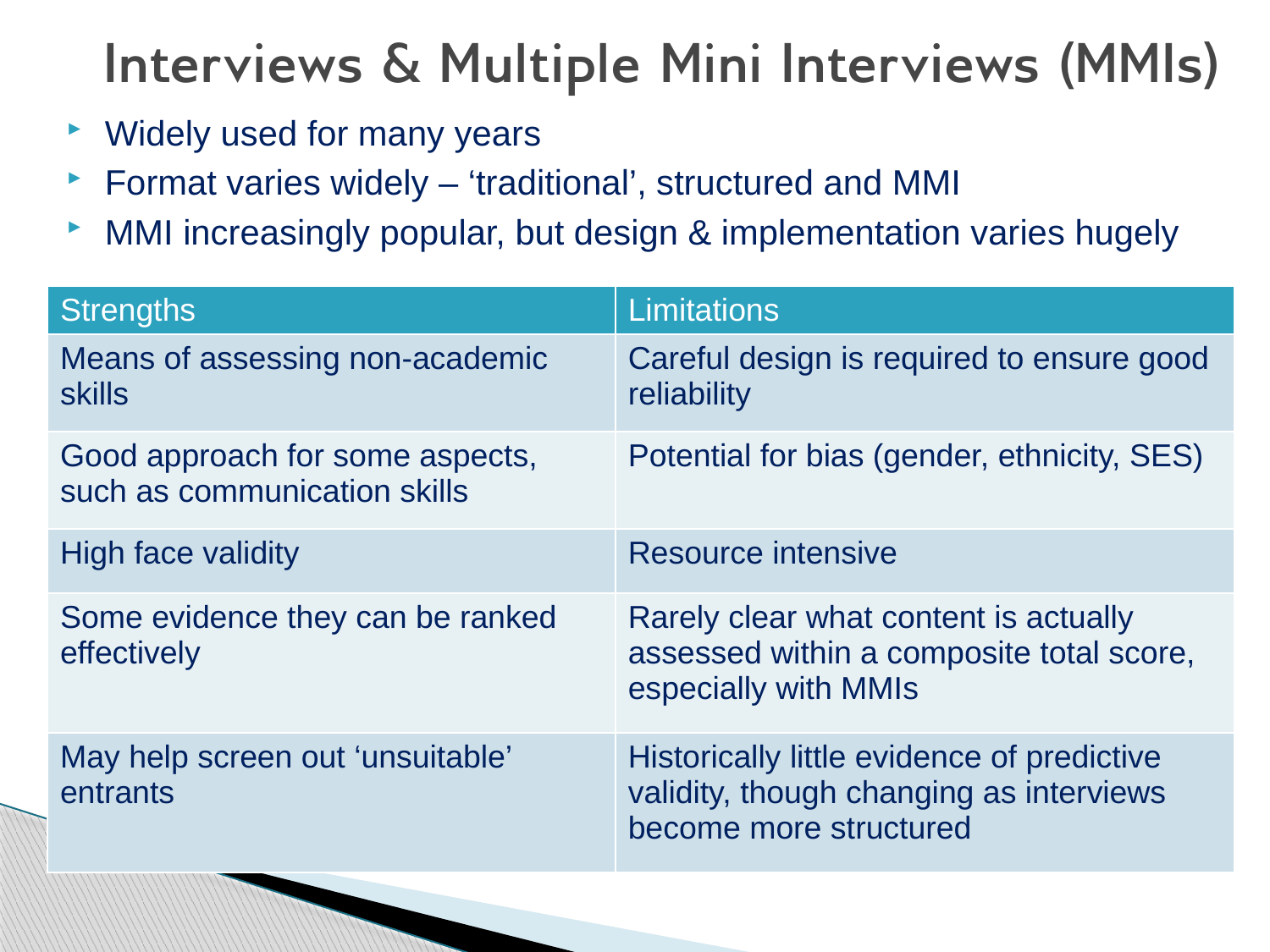

# Interviews & Multiple Mini Interviews (MMIs)
Widely used for many years
Format varies widely – ‘traditional’, structured and MMI
MMI increasingly popular, but design & implementation varies hugely

| Strengths | Limitations |
| --- | --- |
| Means of assessing non-academic skills | Careful design is required to ensure good reliability |
| Good approach for some aspects, such as communication skills | Potential for bias (gender, ethnicity, SES) |
| High face validity | Resource intensive |
| Some evidence they can be ranked effectively | Rarely clear what content is actually assessed within a composite total score, especially with MMIs |
| May help screen out ‘unsuitable’ entrants | Historically little evidence of predictive validity, though changing as interviews become more structured |